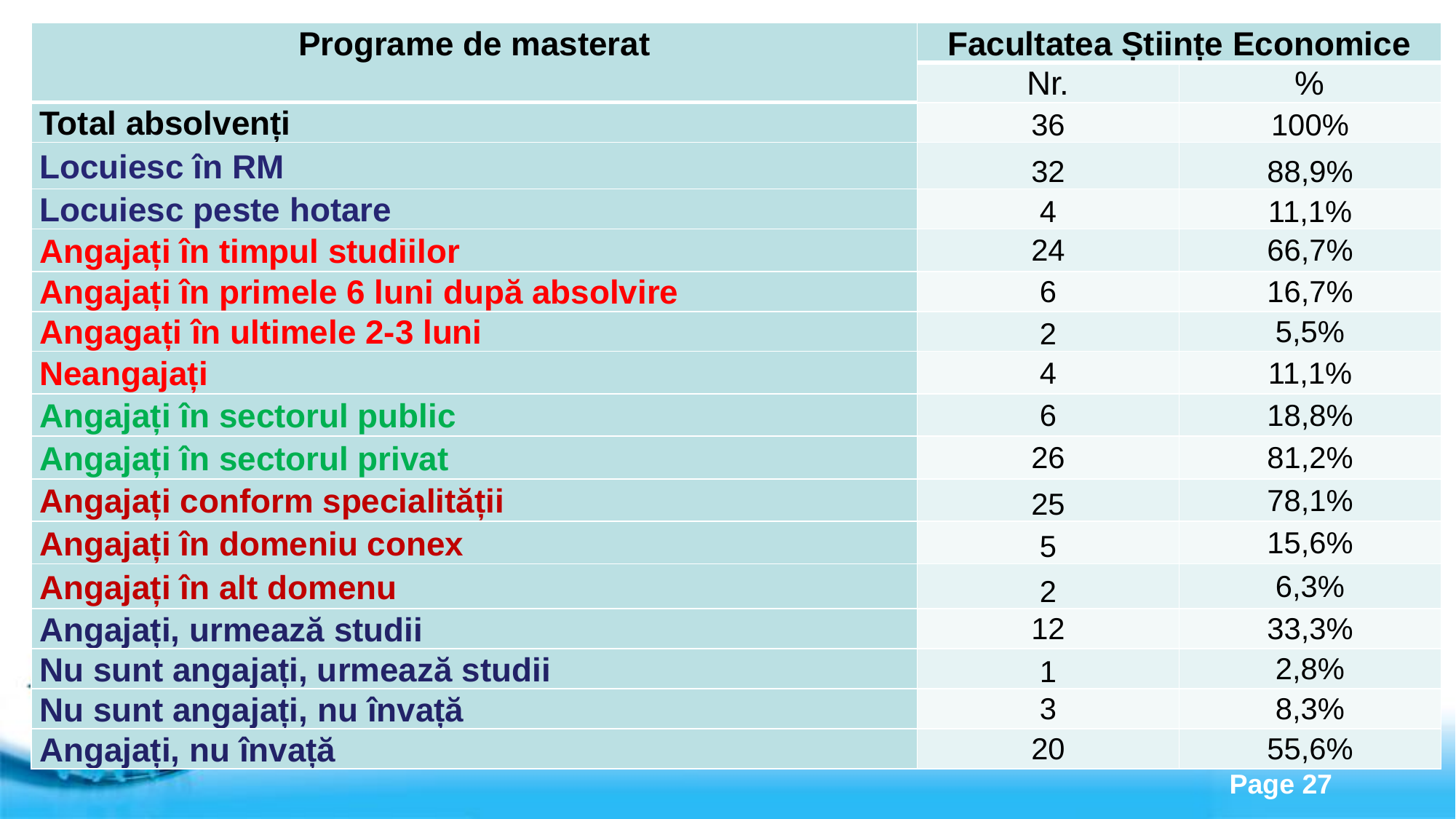

| Programe de masterat | Facultatea Științe Economice |  |
| --- | --- | --- |
|  | Nr. | % |
| Total absolvenți | 36 | 100% |
| Locuiesc în RM | 32 | 88,9% |
| Locuiesc peste hotare | 4 | 11,1% |
| Angajați în timpul studiilor | 24 | 66,7% |
| Angajați în primele 6 luni după absolvire | 6 | 16,7% |
| Angagați în ultimele 2-3 luni | 2 | 5,5% |
| Neangajați | 4 | 11,1% |
| Angajați în sectorul public | 6 | 18,8% |
| Angajați în sectorul privat | 26 | 81,2% |
| Angajați conform specialității | 25 | 78,1% |
| Angajați în domeniu conex | 5 | 15,6% |
| Angajați în alt domenu | 2 | 6,3% |
| Angajați, urmează studii | 12 | 33,3% |
| Nu sunt angajați, urmează studii | 1 | 2,8% |
| Nu sunt angajați, nu învață | 3 | 8,3% |
| Angajați, nu învață | 20 | 55,6% |